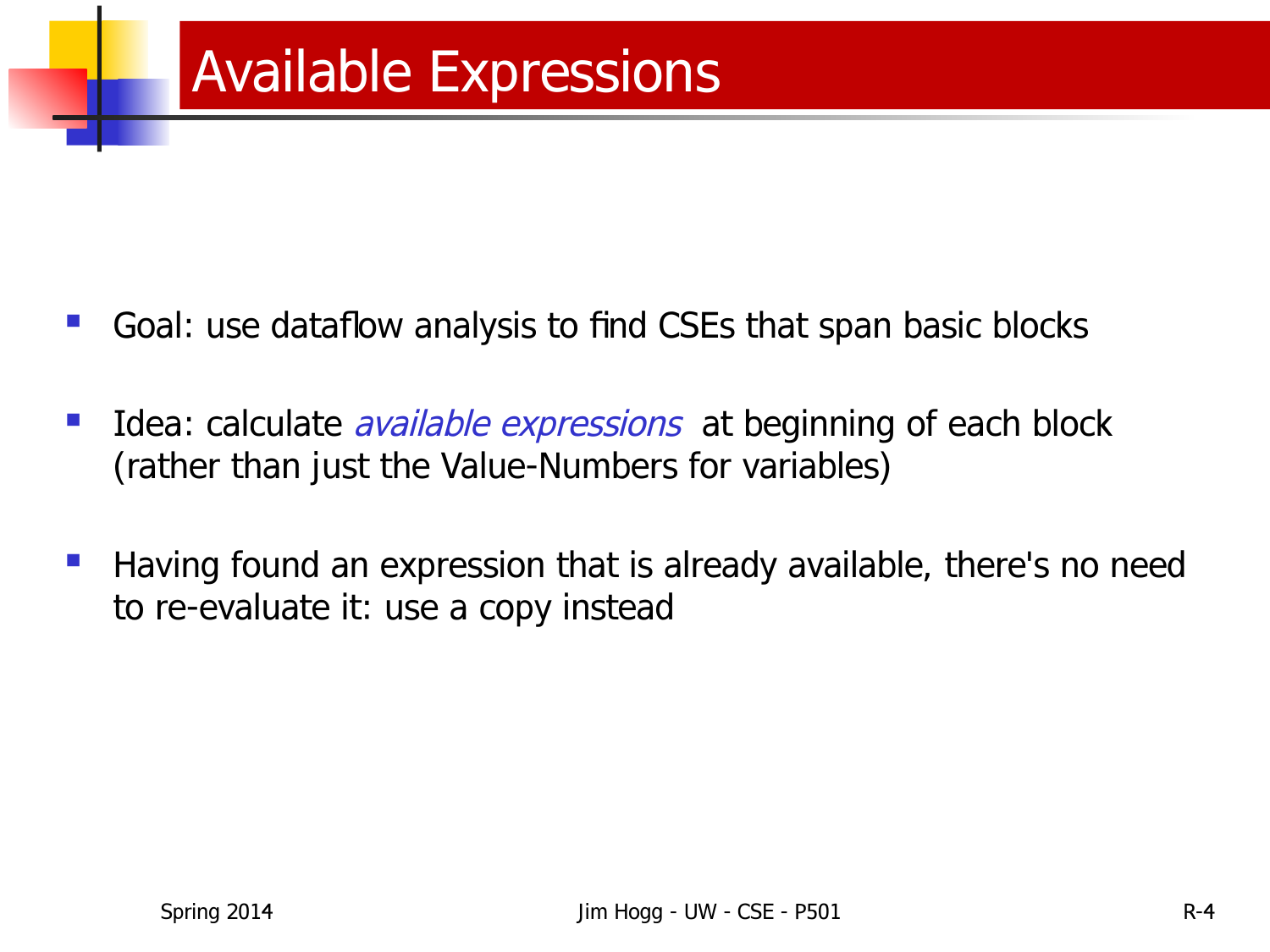

# Available Expressions
Goal: use dataflow analysis to find CSEs that span basic blocks

Idea: calculate available expressions  at beginning of each block (rather than just the Value-Numbers for variables)

Having found an expression that is already available, there's no need to re-evaluate it: use a copy instead
Spring 2014
Jim Hogg - UW - CSE - P501
R-4